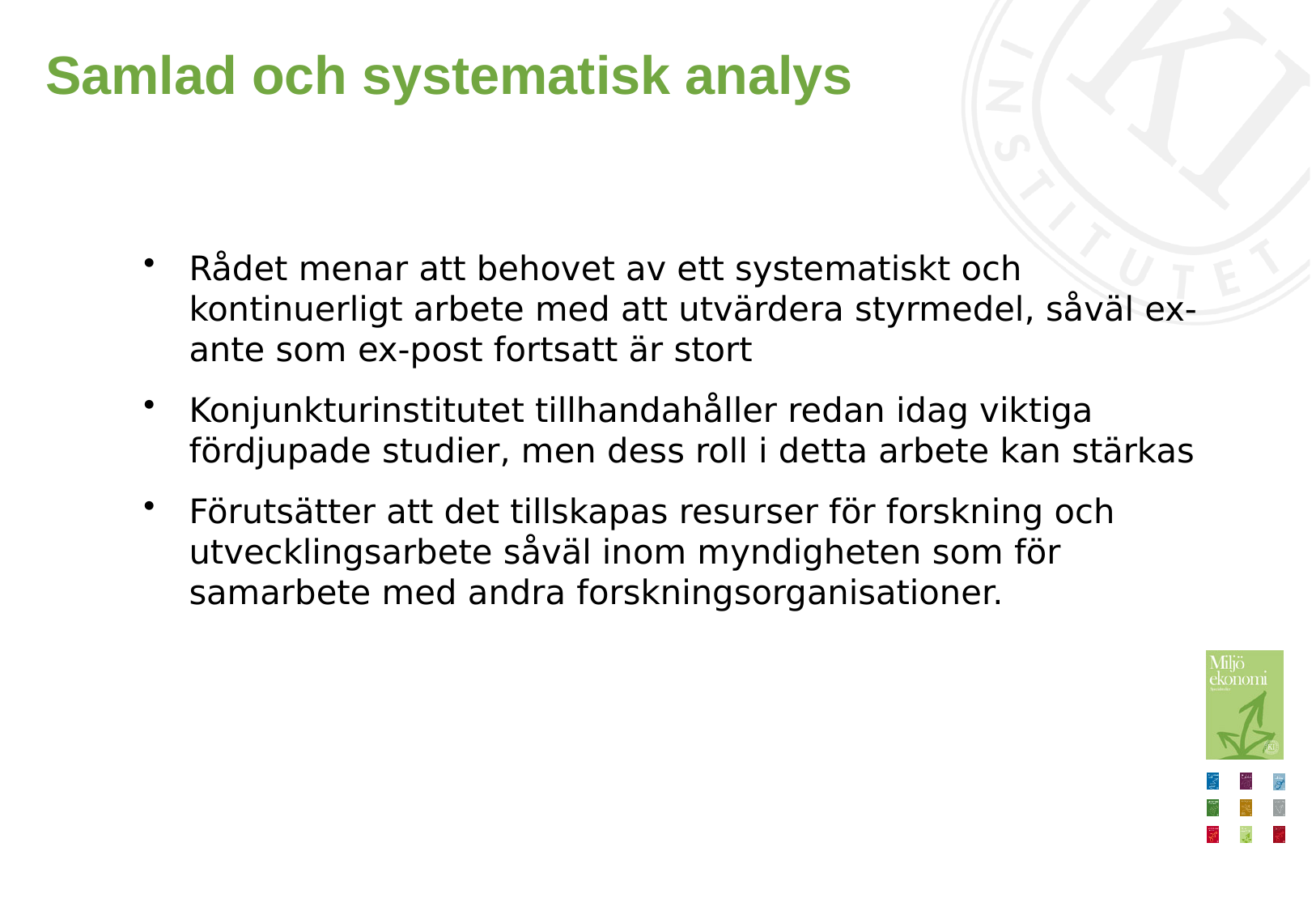

# Samlad och systematisk analys
Rådet menar att behovet av ett systematiskt och kontinuerligt arbete med att utvärdera styrmedel, såväl ex-ante som ex-post fortsatt är stort
Konjunkturinstitutet tillhandahåller redan idag viktiga fördjupade studier, men dess roll i detta arbete kan stärkas
Förutsätter att det tillskapas resurser för forskning och utvecklingsarbete såväl inom myndigheten som för samarbete med andra forskningsorganisationer.